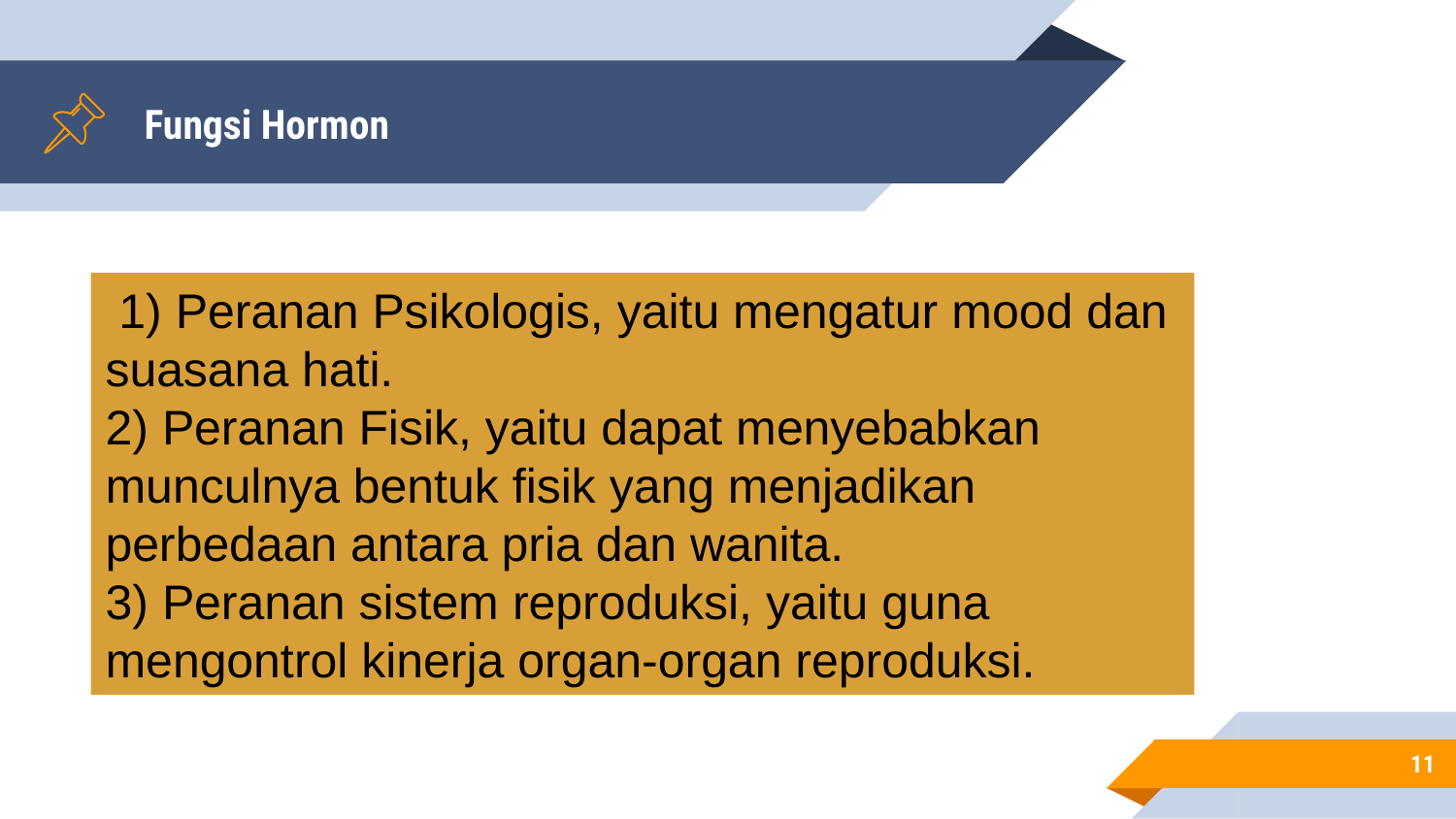

# Fungsi Hormon

 1) Peranan Psikologis, yaitu mengatur mood dan suasana hati.
2) Peranan Fisik, yaitu dapat menyebabkan munculnya bentuk fisik yang menjadikan perbedaan antara pria dan wanita.
3) Peranan sistem reproduksi, yaitu guna mengontrol kinerja organ-organ reproduksi.
11